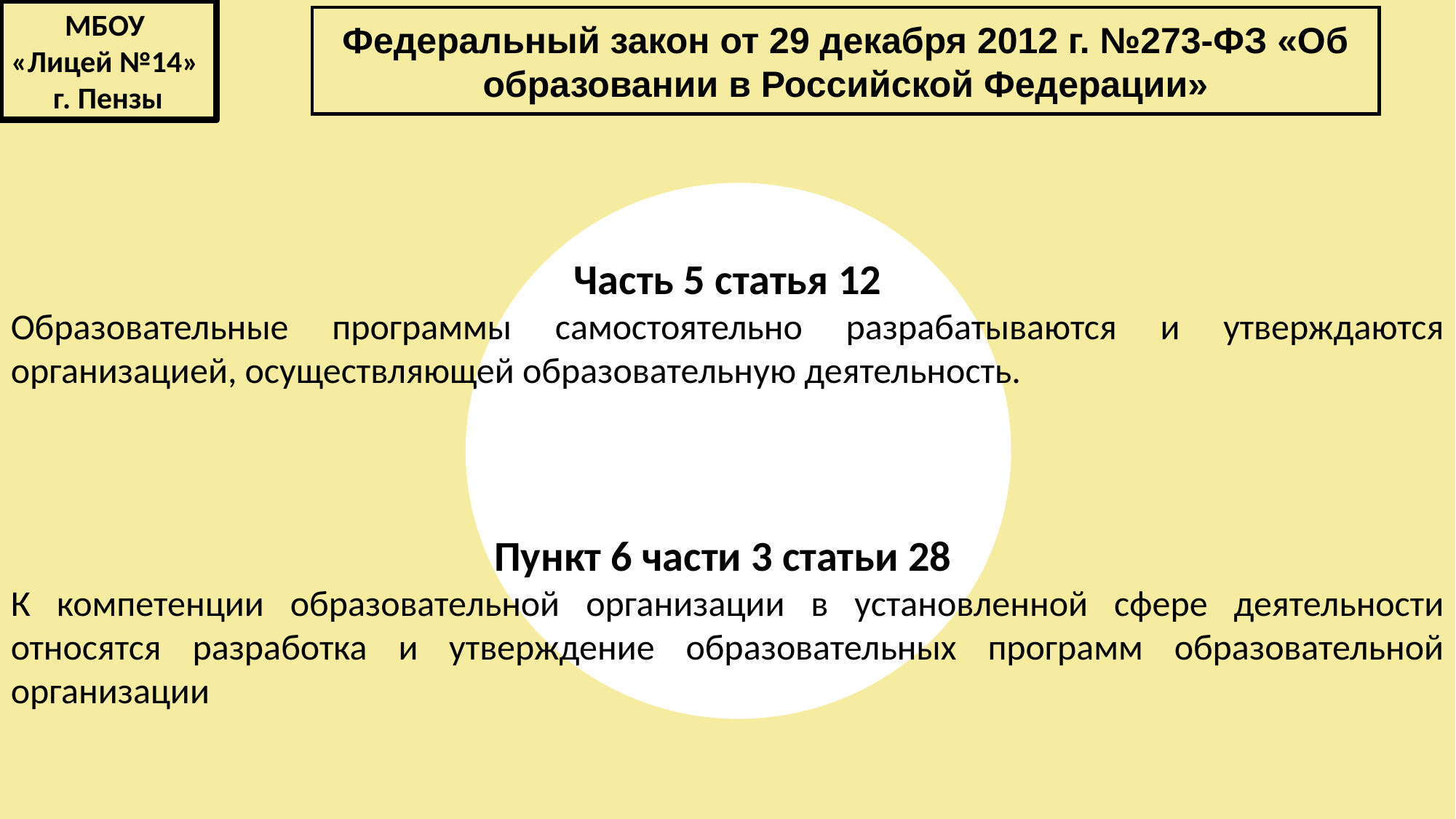

МБОУ
«Лицей №14»
г. Пензы
Федеральный закон от 29 декабря 2012 г. №273-ФЗ «Об образовании в Российской Федерации»

Часть 5 статья 12
Образовательные программы самостоятельно разрабатываются и утверждаются организацией, осуществляющей образовательную деятельность.
Пункт 6 части 3 статьи 28
К компетенции образовательной организации в установленной сфере деятельности относятся разработка и утверждение образовательных программ образовательной организации